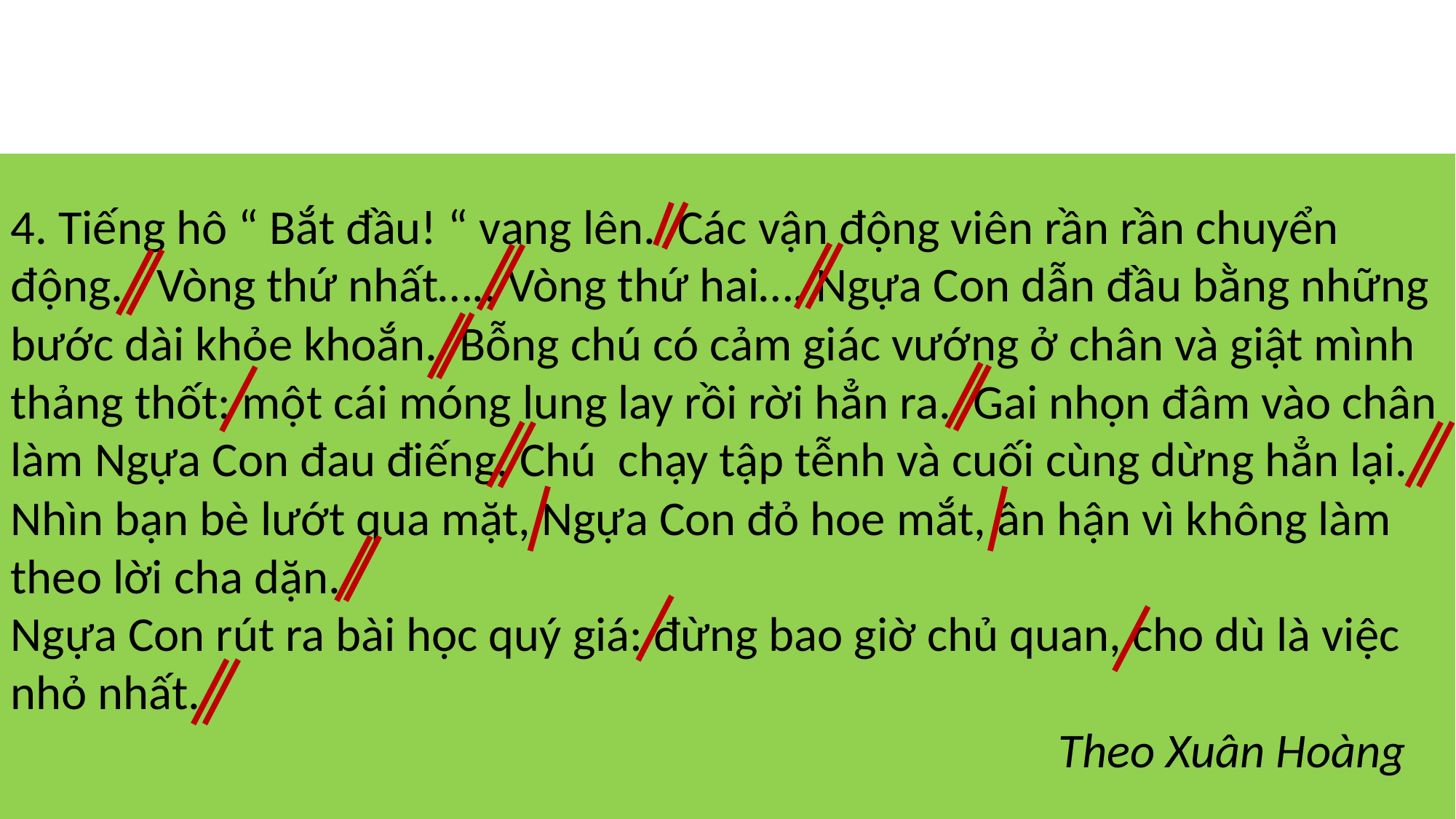

4. Tiếng hô “ Bắt đầu! “ vang lên.  Các vận động viên rần rần chuyển động.   Vòng thứ nhất….. Vòng thứ hai…. Ngựa Con dẫn đầu bằng những bước dài khỏe khoắn.  Bỗng chú có cảm giác vướng ở chân và giật mình thảng thốt: một cái móng lung lay rồi rời hẳn ra.  Gai nhọn đâm vào chân làm Ngựa Con đau điếng. Chú  chạy tập tễnh và cuối cùng dừng hẳn lại.  Nhìn bạn bè lướt qua mặt, Ngựa Con đỏ hoe mắt, ân hận vì không làm theo lời cha dặn.
Ngựa Con rút ra bài học quý giá: đừng bao giờ chủ quan, cho dù là việc nhỏ nhất.                                                                                                                                                                                                                    Theo Xuân Hoàng